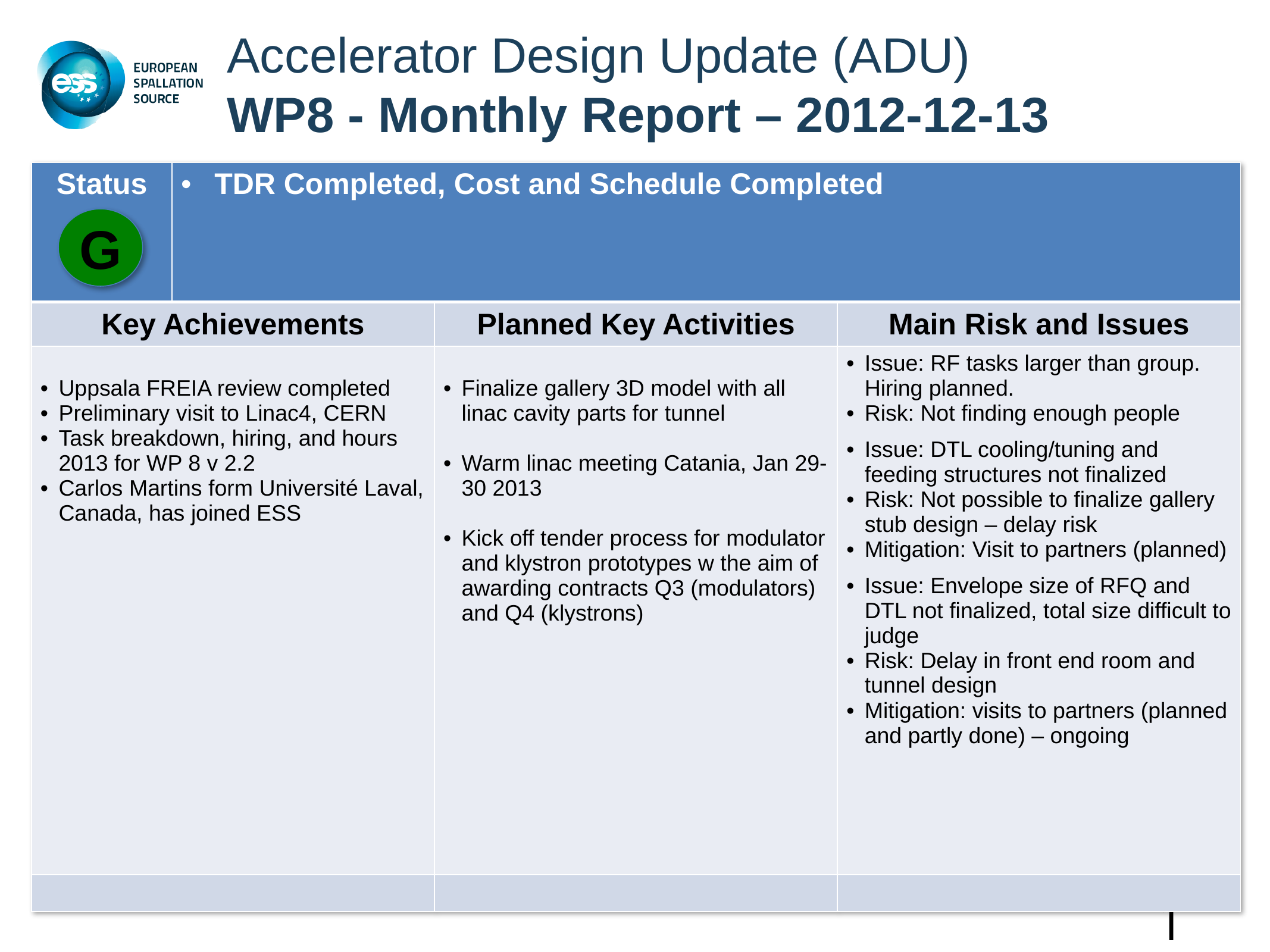

# Accelerator Design Update (ADU) WP8 - Monthly Report – 2012-12-13
| Status | TDR Completed, Cost and Schedule Completed |  |  |
| --- | --- | --- | --- |
| Key Achievements |  | Planned Key Activities | Main Risk and Issues |
| Uppsala FREIA review completed Preliminary visit to Linac4, CERN Task breakdown, hiring, and hours 2013 for WP 8 v 2.2 Carlos Martins form Université Laval, Canada, has joined ESS |  | Finalize gallery 3D model with all linac cavity parts for tunnel Warm linac meeting Catania, Jan 29-30 2013 Kick off tender process for modulator and klystron prototypes w the aim of awarding contracts Q3 (modulators) and Q4 (klystrons) | Issue: RF tasks larger than group. Hiring planned. Risk: Not finding enough people Issue: DTL cooling/tuning and feeding structures not finalized Risk: Not possible to finalize gallery stub design – delay risk Mitigation: Visit to partners (planned) Issue: Envelope size of RFQ and DTL not finalized, total size difficult to judge Risk: Delay in front end room and tunnel design Mitigation: visits to partners (planned and partly done) – ongoing |
|  |  |  |  |
G
1